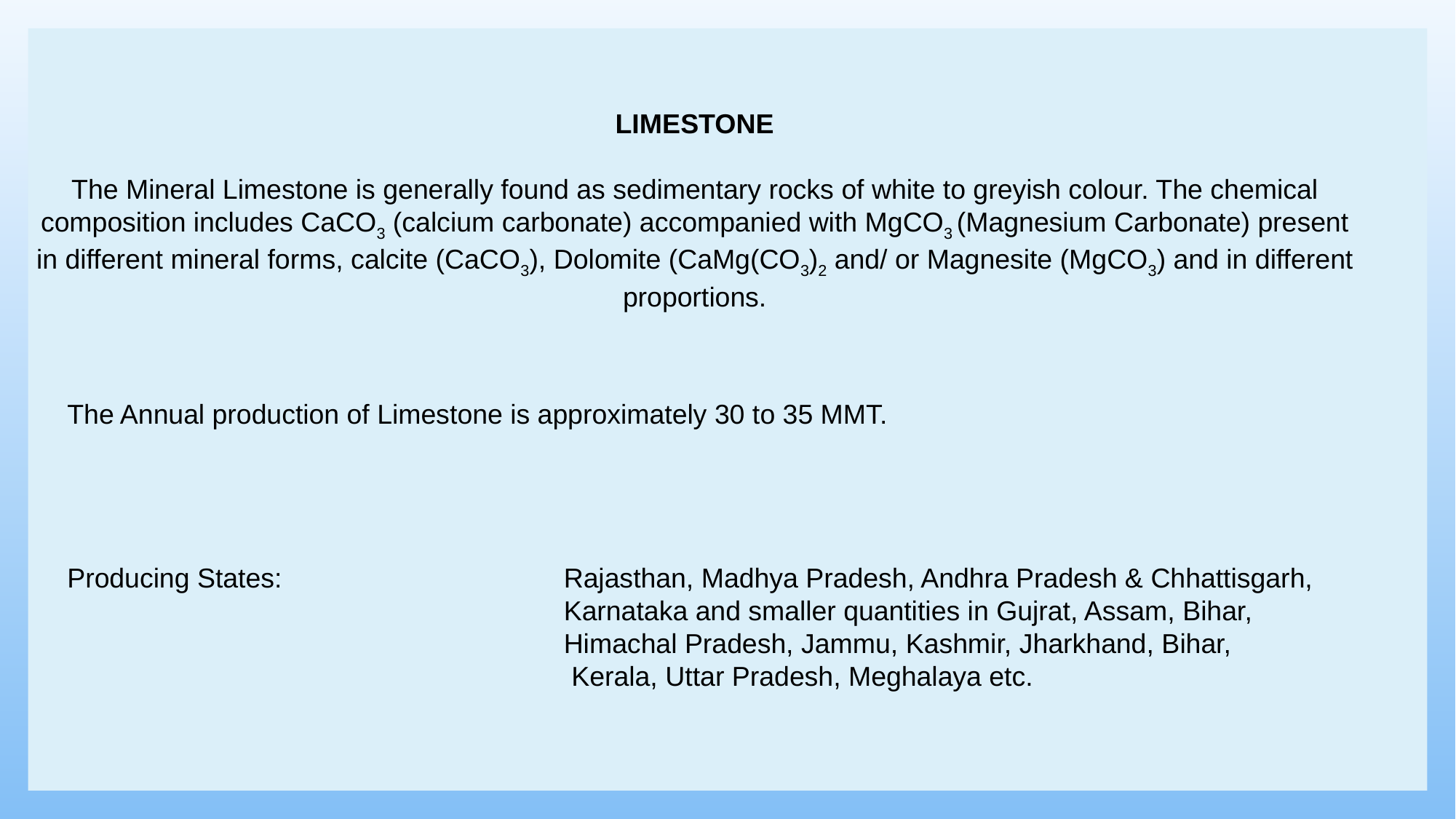

LIMESTONE

The Mineral Limestone is generally found as sedimentary rocks of white to greyish colour. The chemical composition includes CaCO3 (calcium carbonate) accompanied with MgCO3 (Magnesium Carbonate) present in different mineral forms, calcite (CaCO3), Dolomite (CaMg(CO3)2 and/ or Magnesite (MgCO3) and in different proportions.

The Annual production of Limestone is approximately 30 to 35 MMT.

Producing States:                                     Rajasthan, Madhya Pradesh, Andhra Pradesh & Chhattisgarh,
                                                                 Karnataka and smaller quantities in Gujrat, Assam, Bihar,
                                                                 Himachal Pradesh, Jammu, Kashmir, Jharkhand, Bihar,
                                                                  Kerala, Uttar Pradesh, Meghalaya etc.